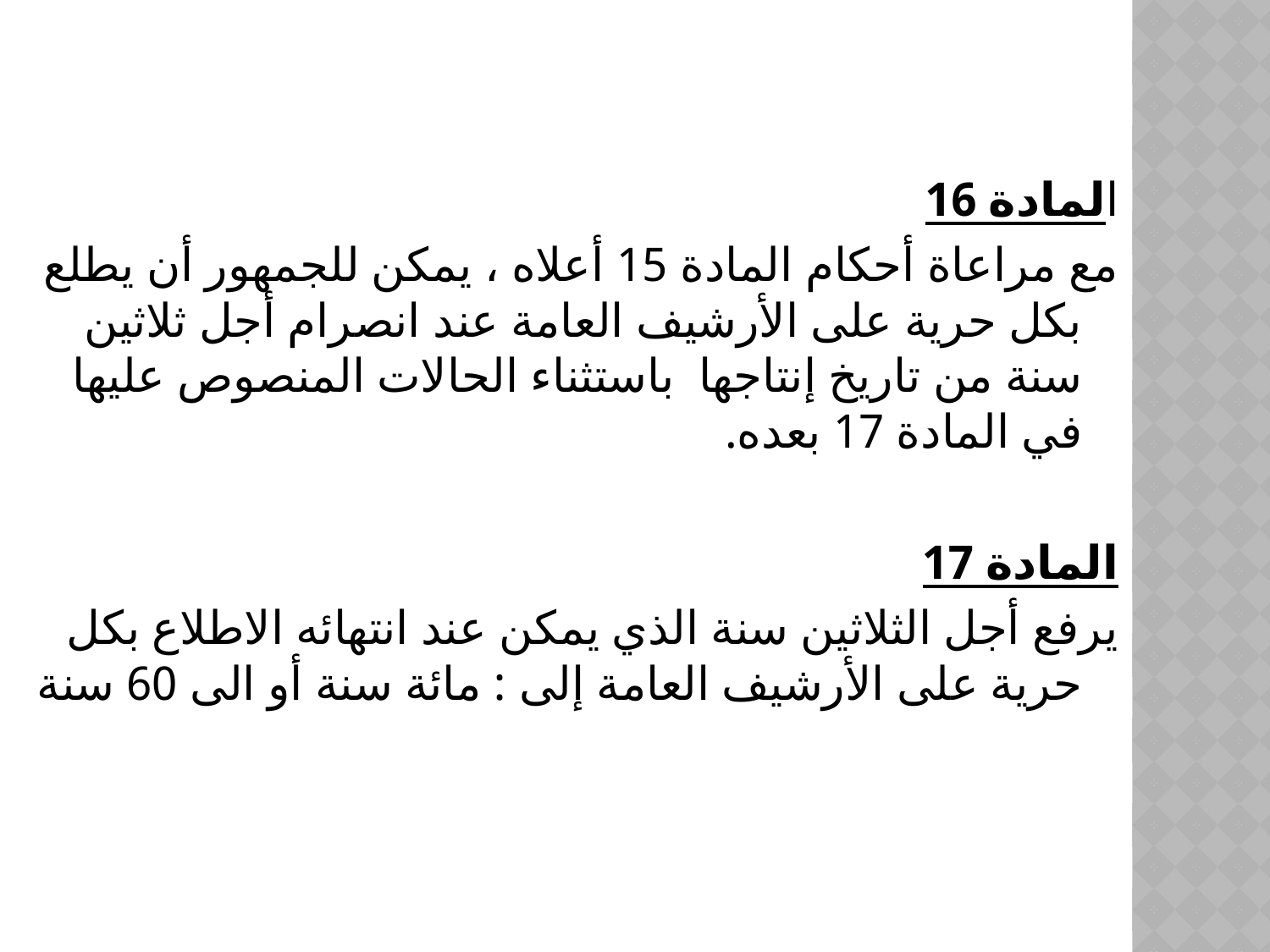

المادة 16
مع مراعاة أحكام المادة 15 أعلاه ، يمكن للجمهور أن يطلع بكل حرية على الأرشيف العامة عند انصرام أجل ثلاثين سنة من تاريخ إنتاجها  باستثناء الحالات المنصوص عليها في المادة 17 بعده.

المادة 17
يرفع أجل الثلاثين سنة الذي يمكن عند انتهائه الاطلاع بكل حرية على الأرشيف العامة إلى : مائة سنة أو الى 60 سنة